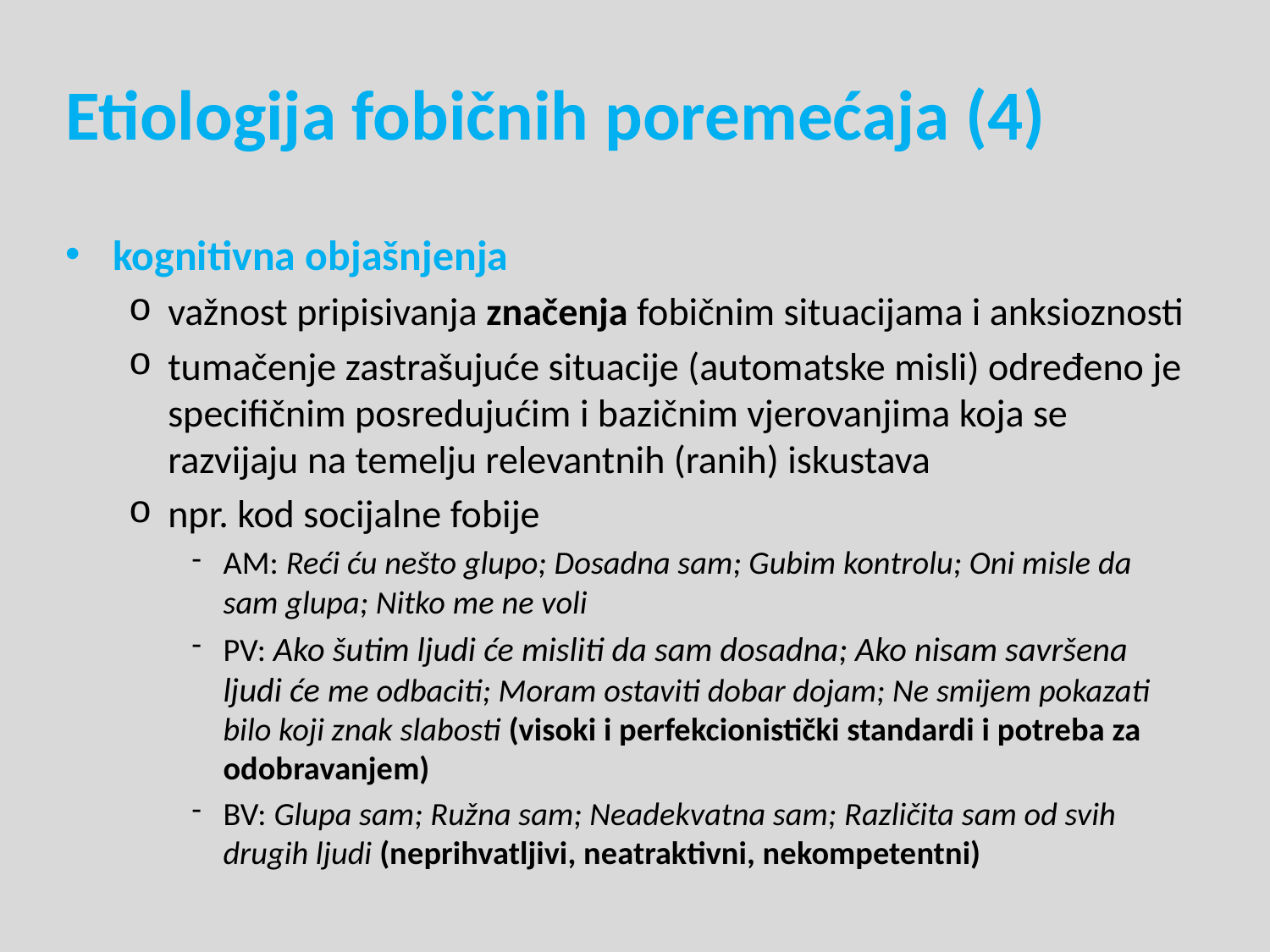

Etiologija fobičnih poremećaja (4)
kognitivna objašnjenja
važnost pripisivanja značenja fobičnim situacijama i anksioznosti
tumačenje zastrašujuće situacije (automatske misli) određeno je specifičnim posredujućim i bazičnim vjerovanjima koja se razvijaju na temelju relevantnih (ranih) iskustava
npr. kod socijalne fobije
AM: Reći ću nešto glupo; Dosadna sam; Gubim kontrolu; Oni misle da sam glupa; Nitko me ne voli
PV: Ako šutim ljudi će misliti da sam dosadna; Ako nisam savršena ljudi će me odbaciti; Moram ostaviti dobar dojam; Ne smijem pokazati bilo koji znak slabosti (visoki i perfekcionistički standardi i potreba za odobravanjem)
BV: Glupa sam; Ružna sam; Neadekvatna sam; Različita sam od svih drugih ljudi (neprihvatljivi, neatraktivni, nekompetentni)